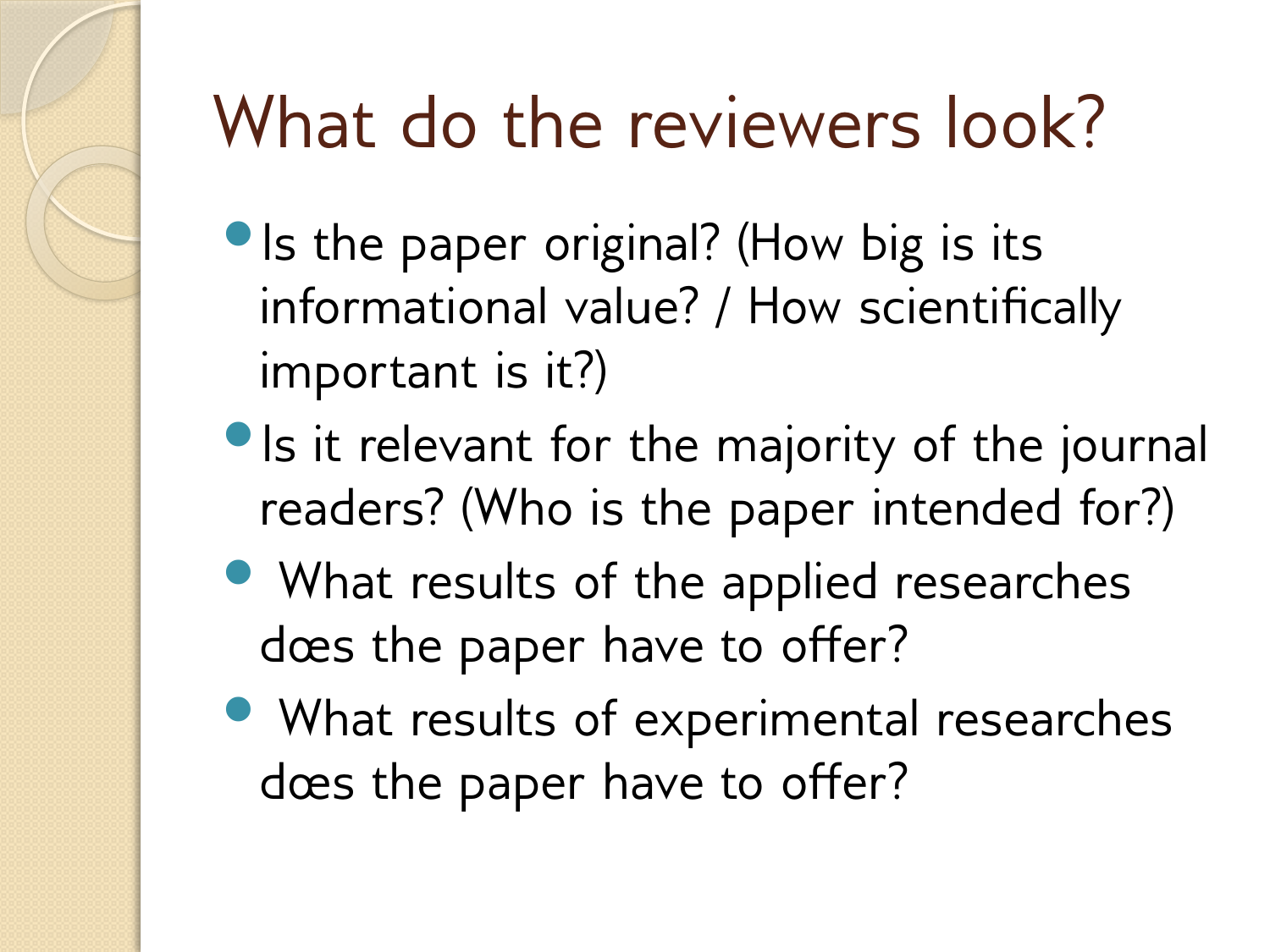

# What do the reviewers look?
Is the paper original? (How big is its informational value? / How scientifically important is it?)
Is it relevant for the majority of the journal readers? (Who is the paper intended for?)
 What results of the applied researches does the paper have to offer?
 What results of experimental researches does the paper have to offer?